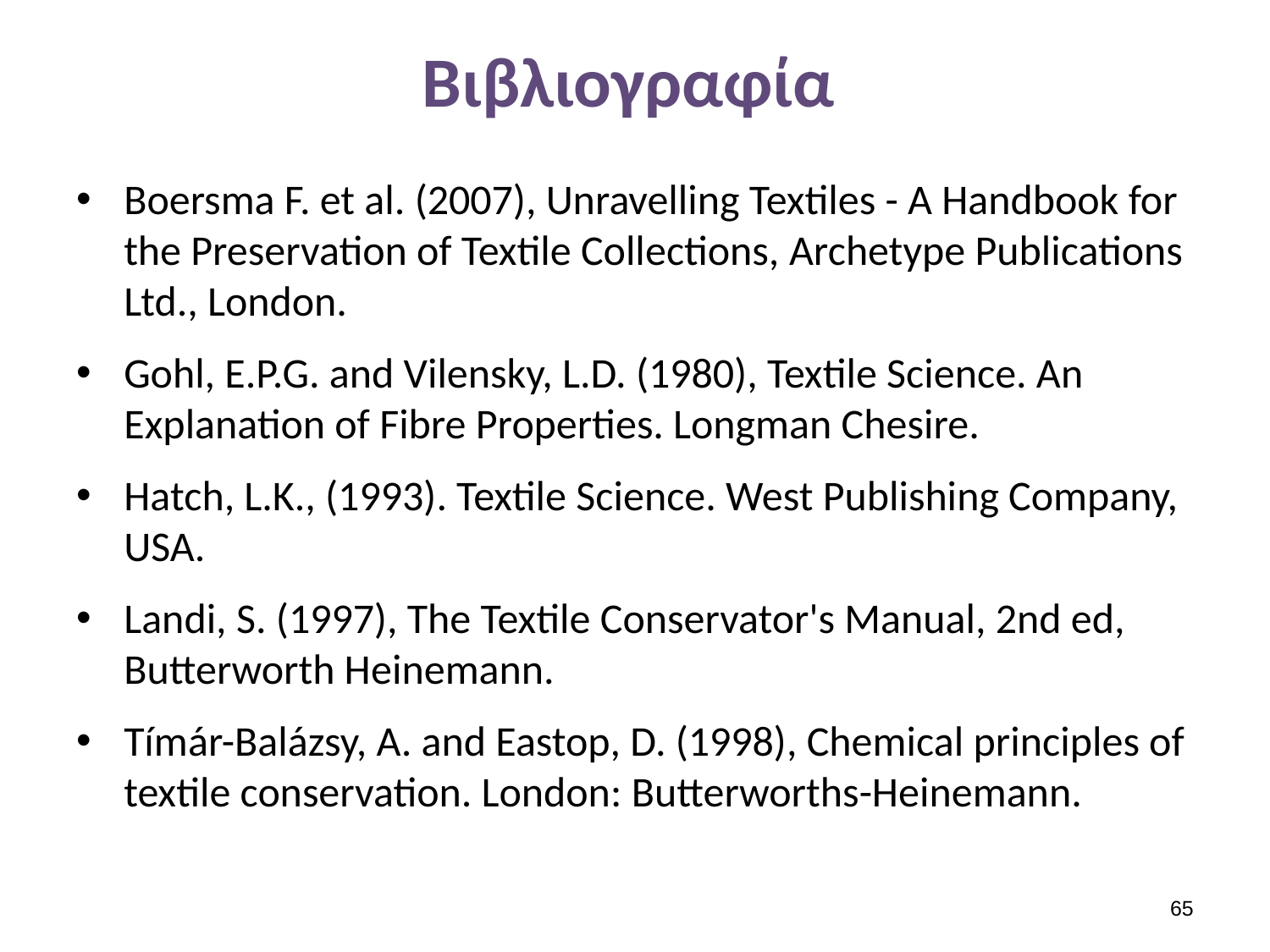

# Βιβλιογραφία
Boersma F. et al. (2007), Unravelling Textiles - A Handbook for the Preservation of Textile Collections, Archetype Publications Ltd., London.
Gohl, E.P.G. and Vilensky, L.D. (1980), Textile Science. An Explanation of Fibre Properties. Longman Chesire.
Hatch, L.K., (1993). Textile Science. West Publishing Company, USA.
Landi, S. (1997), The Textile Conservator's Manual, 2nd ed, Butterworth Heinemann.
Tímár-Balázsy, A. and Eastop, D. (1998), Chemical principles of textile conservation. London: Butterworths-Heinemann.

65